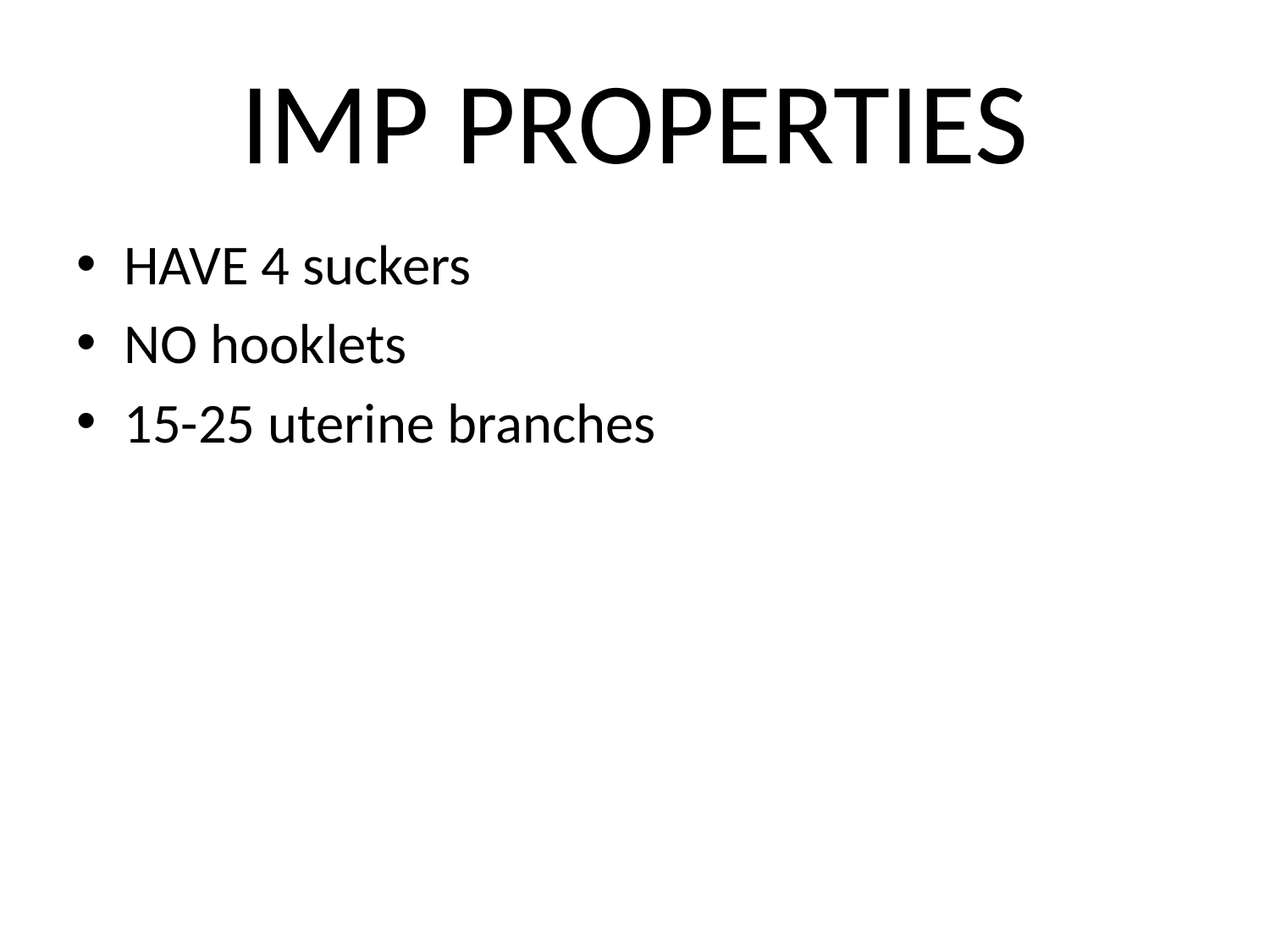

# IMP PROPERTIES
HAVE 4 suckers
NO hooklets
15-25 uterine branches